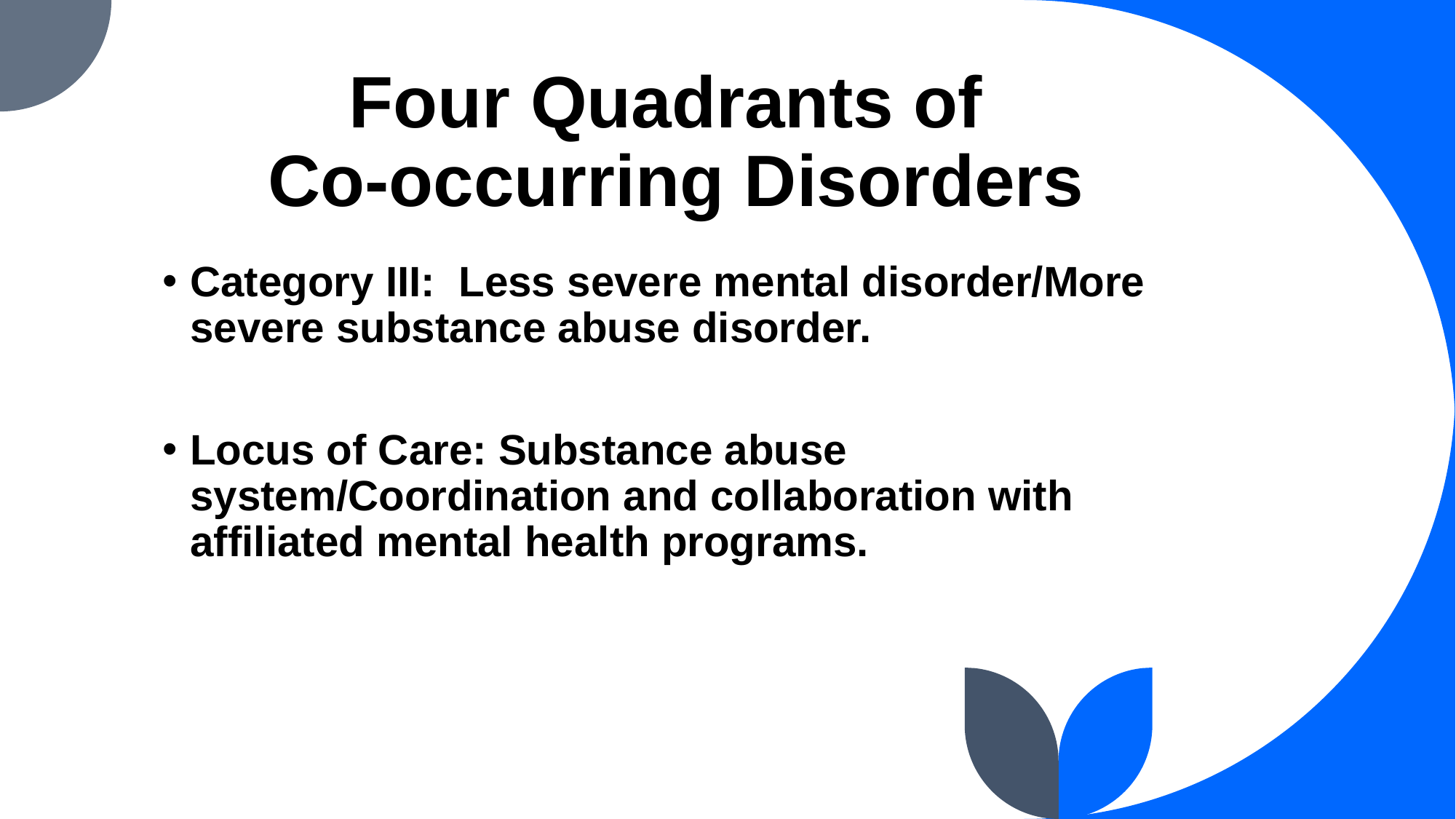

# Four Quadrants of Co-occurring Disorders
Category III:  Less severe mental disorder/More severe substance abuse disorder.

Locus of Care: Substance abuse system/Coordination and collaboration with affiliated mental health programs.